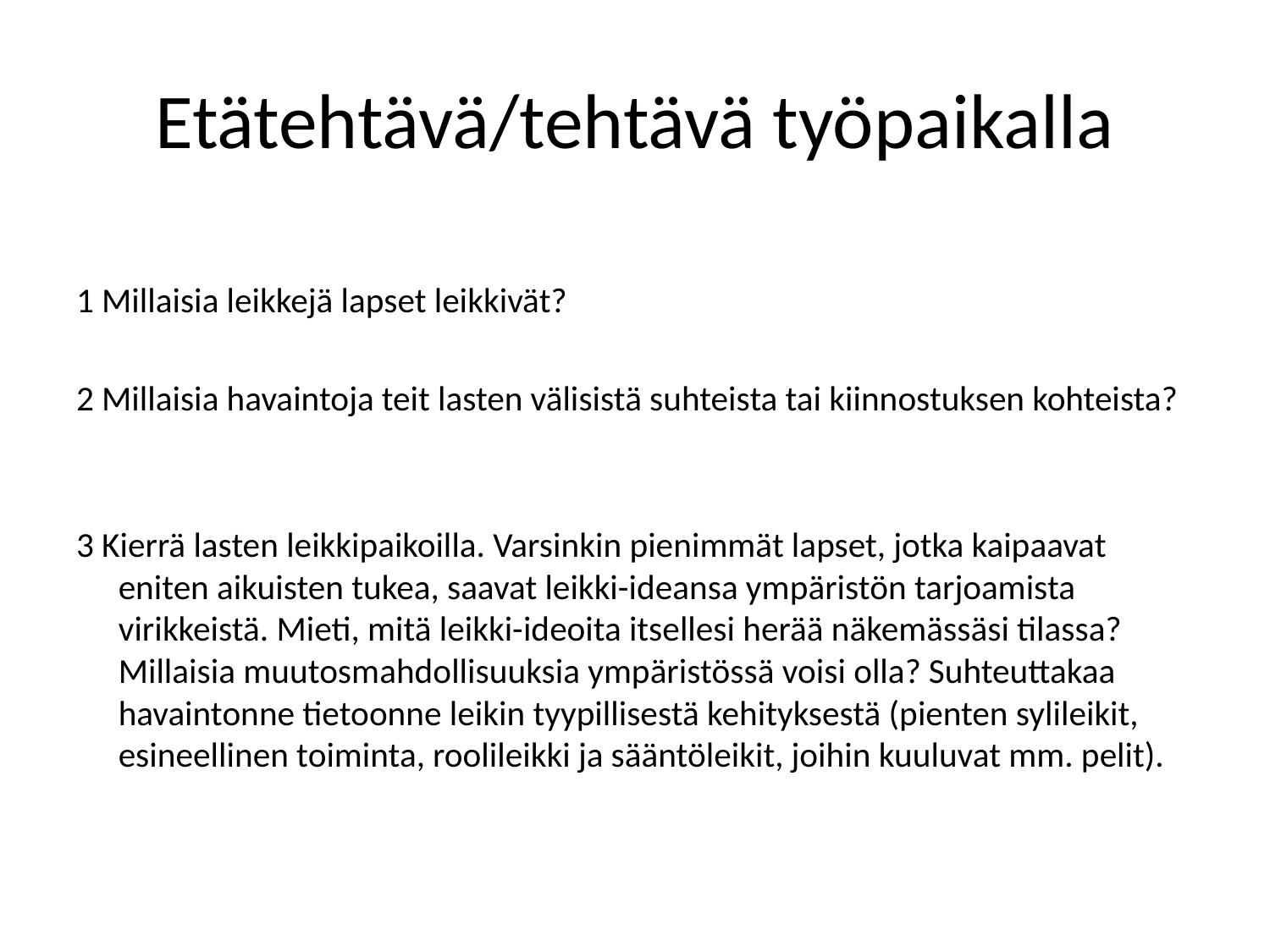

# Etätehtävä/tehtävä työpaikalla

1 Millaisia leikkejä lapset leikkivät?

2 Millaisia havaintoja teit lasten välisistä suhteista tai kiinnostuksen kohteista?

3 Kierrä lasten leikkipaikoilla. Varsinkin pienimmät lapset, jotka kaipaavat eniten aikuisten tukea, saavat leikki-ideansa ympäristön tarjoamista virikkeistä. Mieti, mitä leikki-ideoita itsellesi herää näkemässäsi tilassa? Millaisia muutosmahdollisuuksia ympäristössä voisi olla? Suhteuttakaa havaintonne tietoonne leikin tyypillisestä kehityksestä (pienten sylileikit, esineellinen toiminta, roolileikki ja sääntöleikit, joihin kuuluvat mm. pelit).